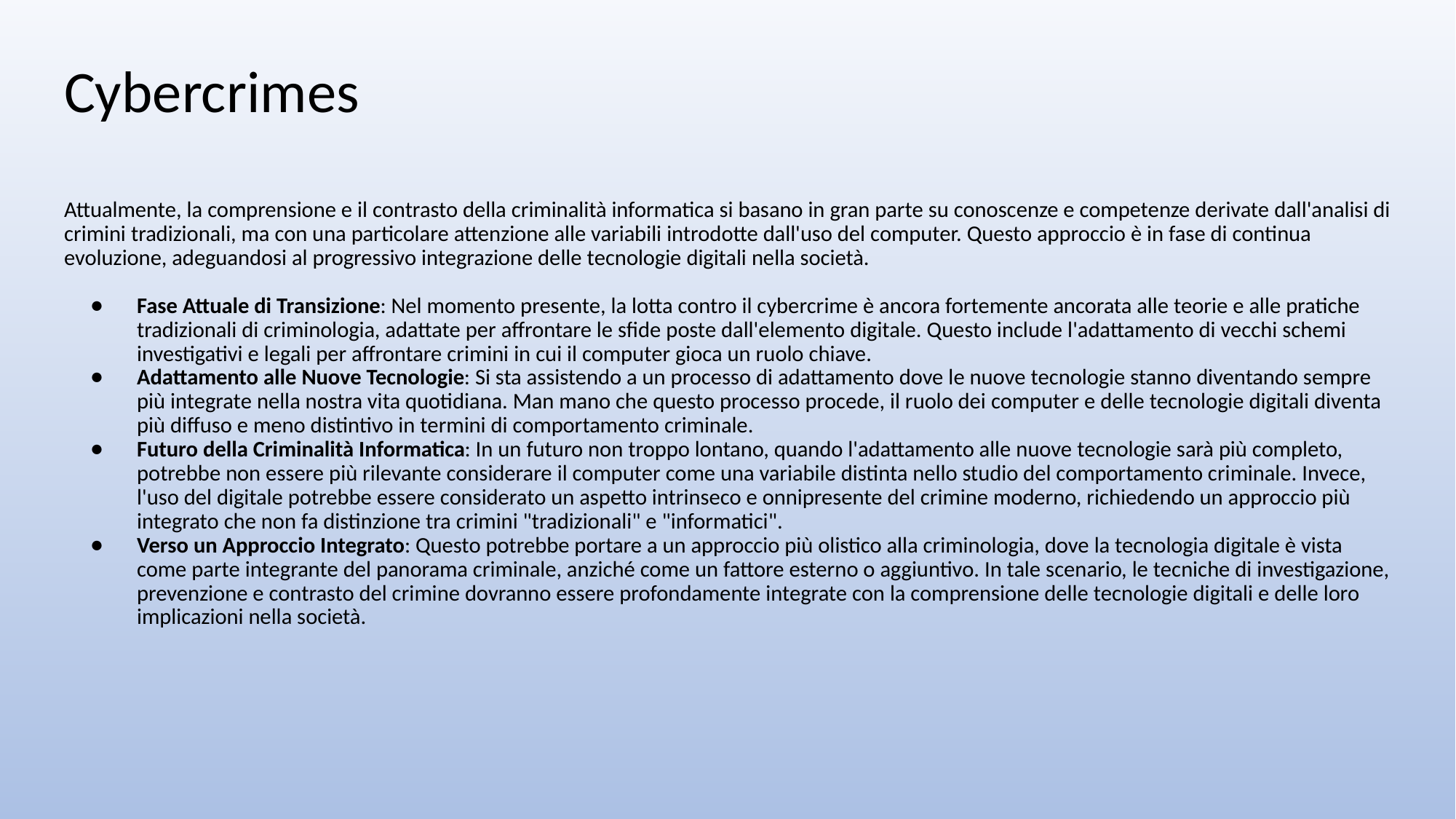

# Cybercrimes

Attualmente, la comprensione e il contrasto della criminalità informatica si basano in gran parte su conoscenze e competenze derivate dall'analisi di crimini tradizionali, ma con una particolare attenzione alle variabili introdotte dall'uso del computer. Questo approccio è in fase di continua evoluzione, adeguandosi al progressivo integrazione delle tecnologie digitali nella società.
Fase Attuale di Transizione: Nel momento presente, la lotta contro il cybercrime è ancora fortemente ancorata alle teorie e alle pratiche tradizionali di criminologia, adattate per affrontare le sfide poste dall'elemento digitale. Questo include l'adattamento di vecchi schemi investigativi e legali per affrontare crimini in cui il computer gioca un ruolo chiave.
Adattamento alle Nuove Tecnologie: Si sta assistendo a un processo di adattamento dove le nuove tecnologie stanno diventando sempre più integrate nella nostra vita quotidiana. Man mano che questo processo procede, il ruolo dei computer e delle tecnologie digitali diventa più diffuso e meno distintivo in termini di comportamento criminale.
Futuro della Criminalità Informatica: In un futuro non troppo lontano, quando l'adattamento alle nuove tecnologie sarà più completo, potrebbe non essere più rilevante considerare il computer come una variabile distinta nello studio del comportamento criminale. Invece, l'uso del digitale potrebbe essere considerato un aspetto intrinseco e onnipresente del crimine moderno, richiedendo un approccio più integrato che non fa distinzione tra crimini "tradizionali" e "informatici".
Verso un Approccio Integrato: Questo potrebbe portare a un approccio più olistico alla criminologia, dove la tecnologia digitale è vista come parte integrante del panorama criminale, anziché come un fattore esterno o aggiuntivo. In tale scenario, le tecniche di investigazione, prevenzione e contrasto del crimine dovranno essere profondamente integrate con la comprensione delle tecnologie digitali e delle loro implicazioni nella società.